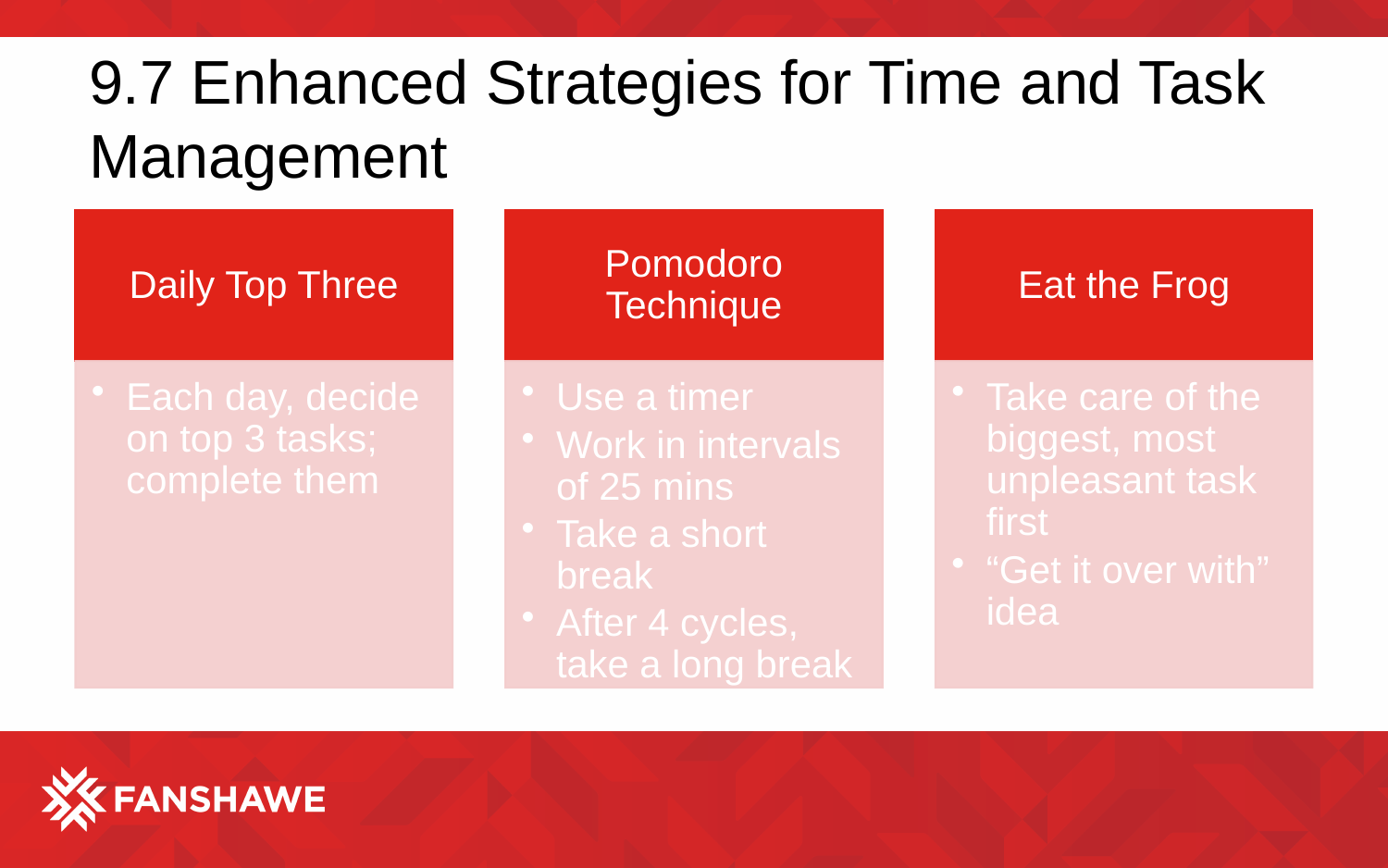

# 9.7 Enhanced Strategies for Time and Task Management
Daily Top Three
Each day, decide on top 3 tasks; complete them
Pomodoro Technique
Use a timer
Work in intervals of 25 mins
Take a short break
After 4 cycles, take a long break
Eat the Frog
Take care of the biggest, most unpleasant task first
“Get it over with” idea